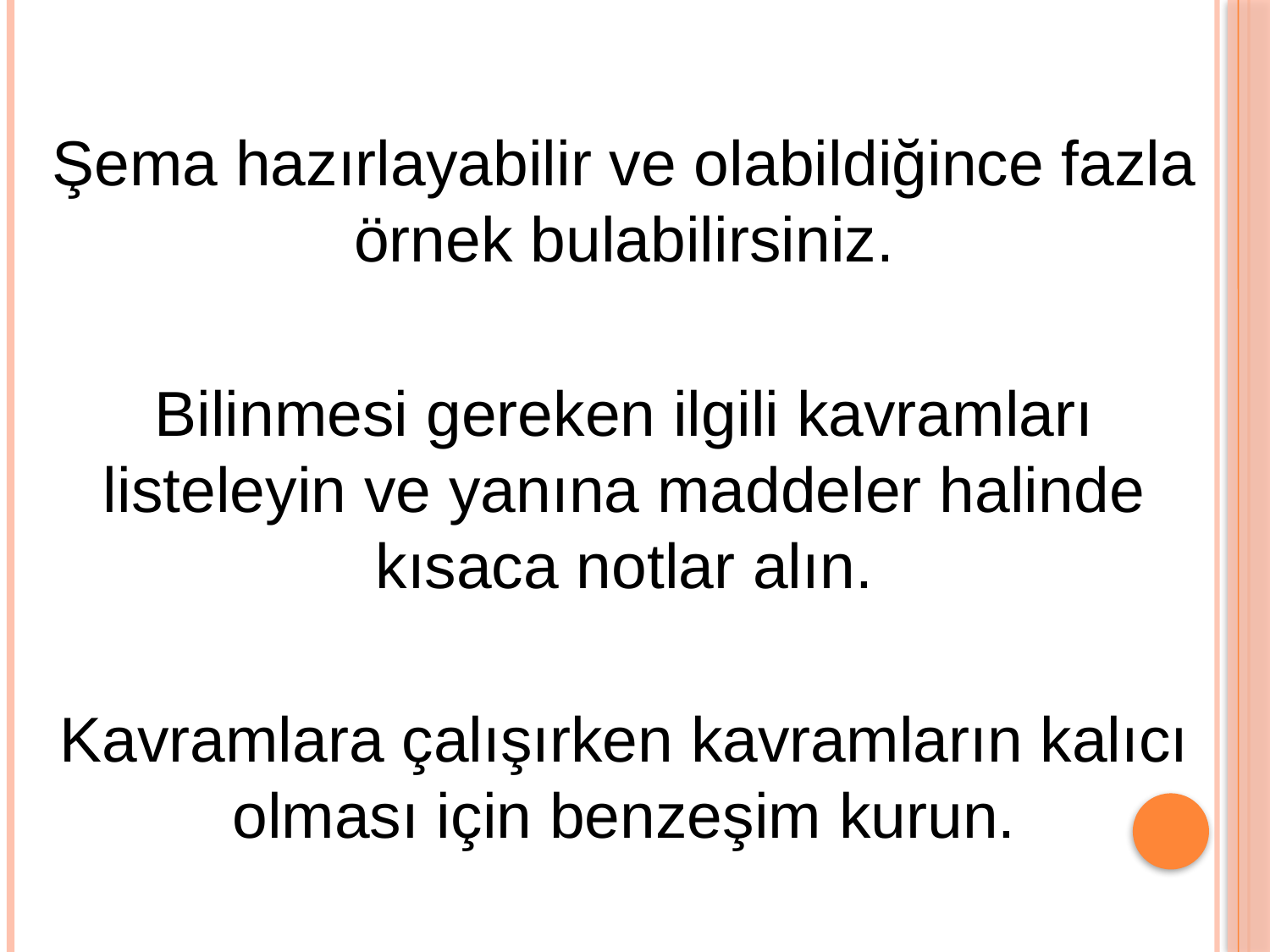

Şema hazırlayabilir ve olabildiğince fazla örnek bulabilirsiniz.

	Bilinmesi gereken ilgili kavramları listeleyin ve yanına maddeler halinde kısaca notlar alın.

	Kavramlara çalışırken kavramların kalıcı olması için benzeşim kurun.